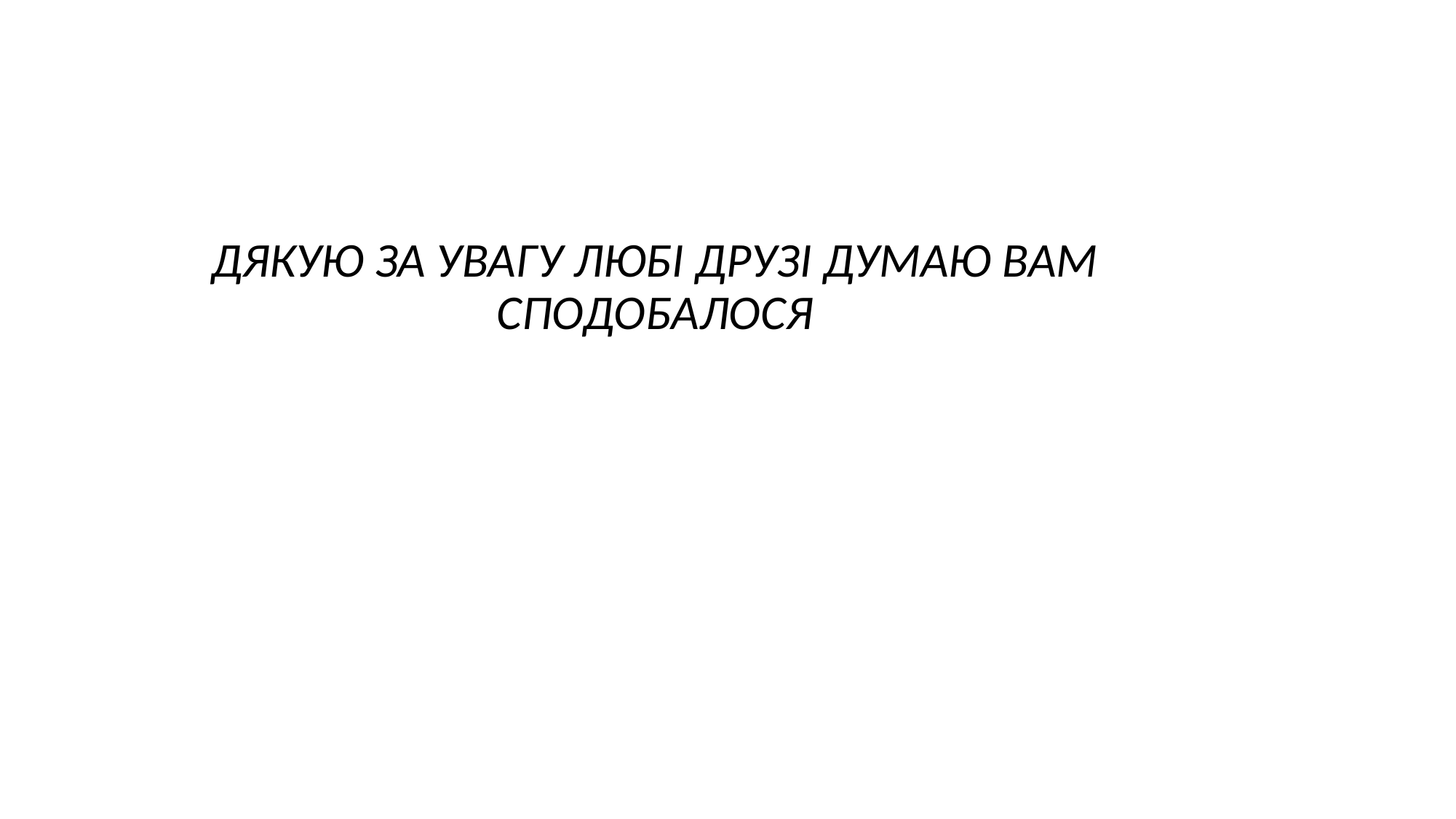

# ДЯКУЮ ЗА УВАГУ ЛЮБІ ДРУЗІ ДУМАЮ ВАМ СПОДОБАЛОСЯ